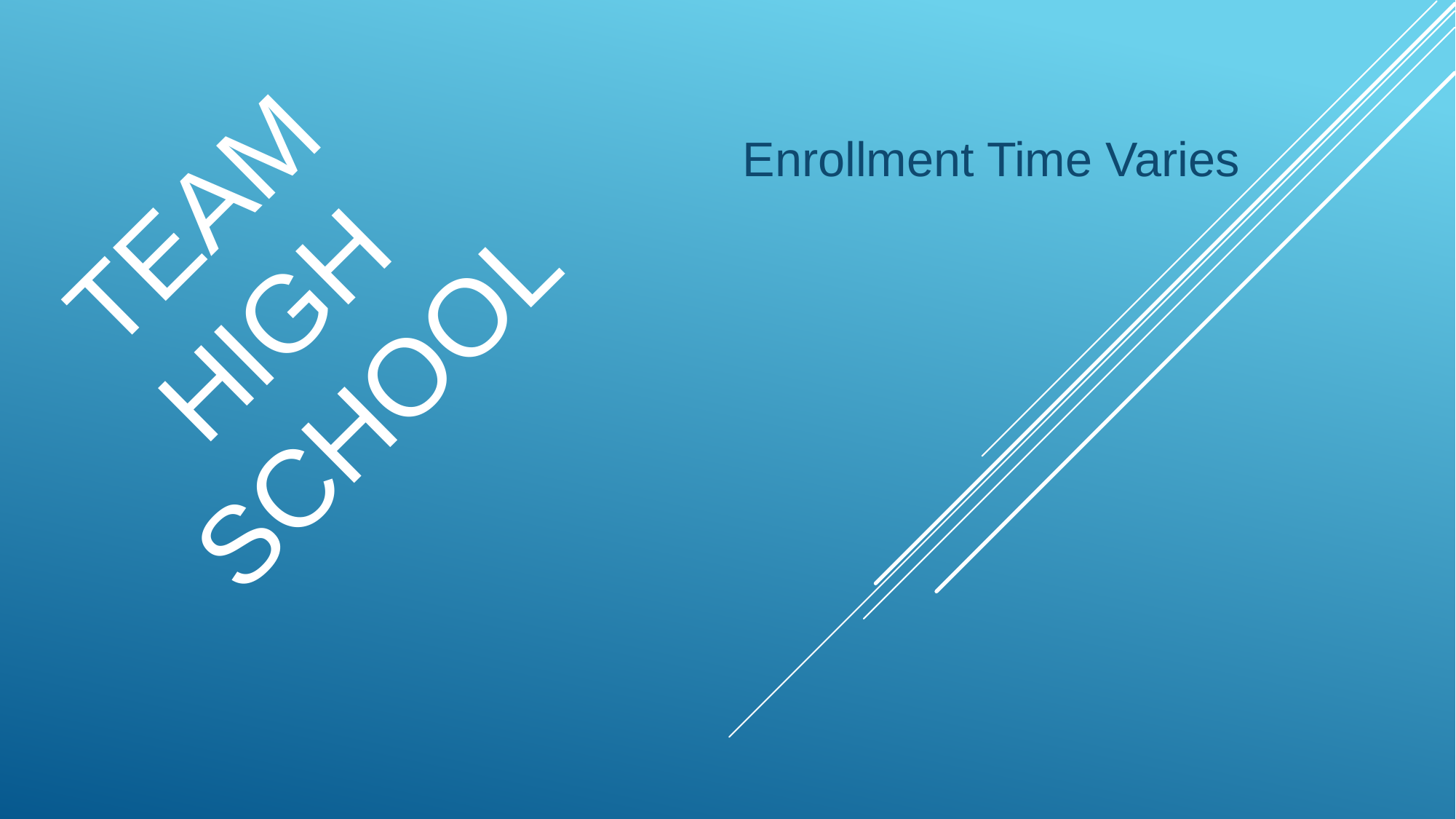

# TEAM High School
Enrollment Time Varies